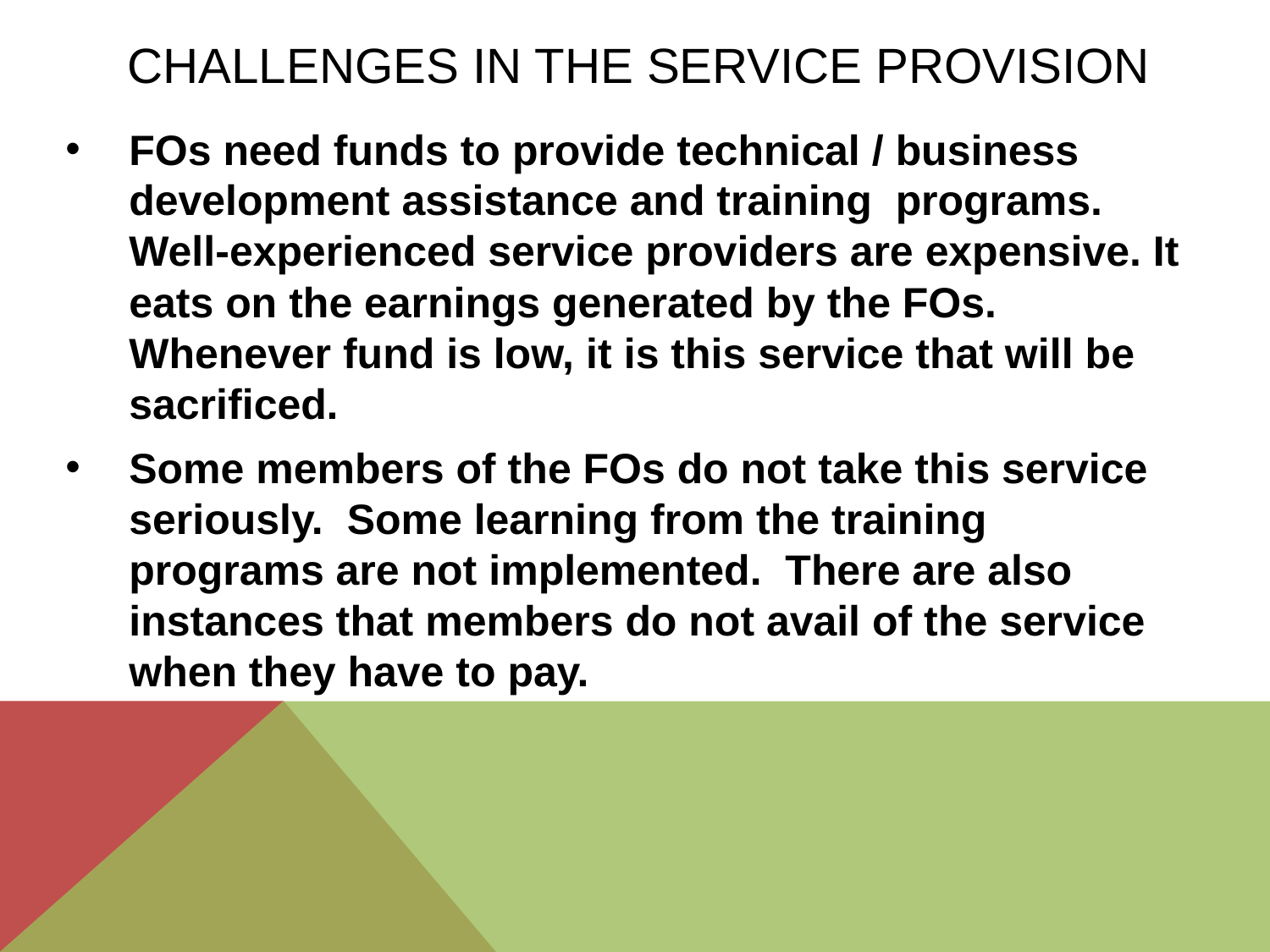

# CHALLENGES IN THE service PROVISION
FOs need funds to provide technical / business development assistance and training  programs.  Well-experienced service providers are expensive. It eats on the earnings generated by the FOs.  Whenever fund is low, it is this service that will be sacrificed.
Some members of the FOs do not take this service seriously.  Some learning from the training programs are not implemented.  There are also instances that members do not avail of the service when they have to pay.